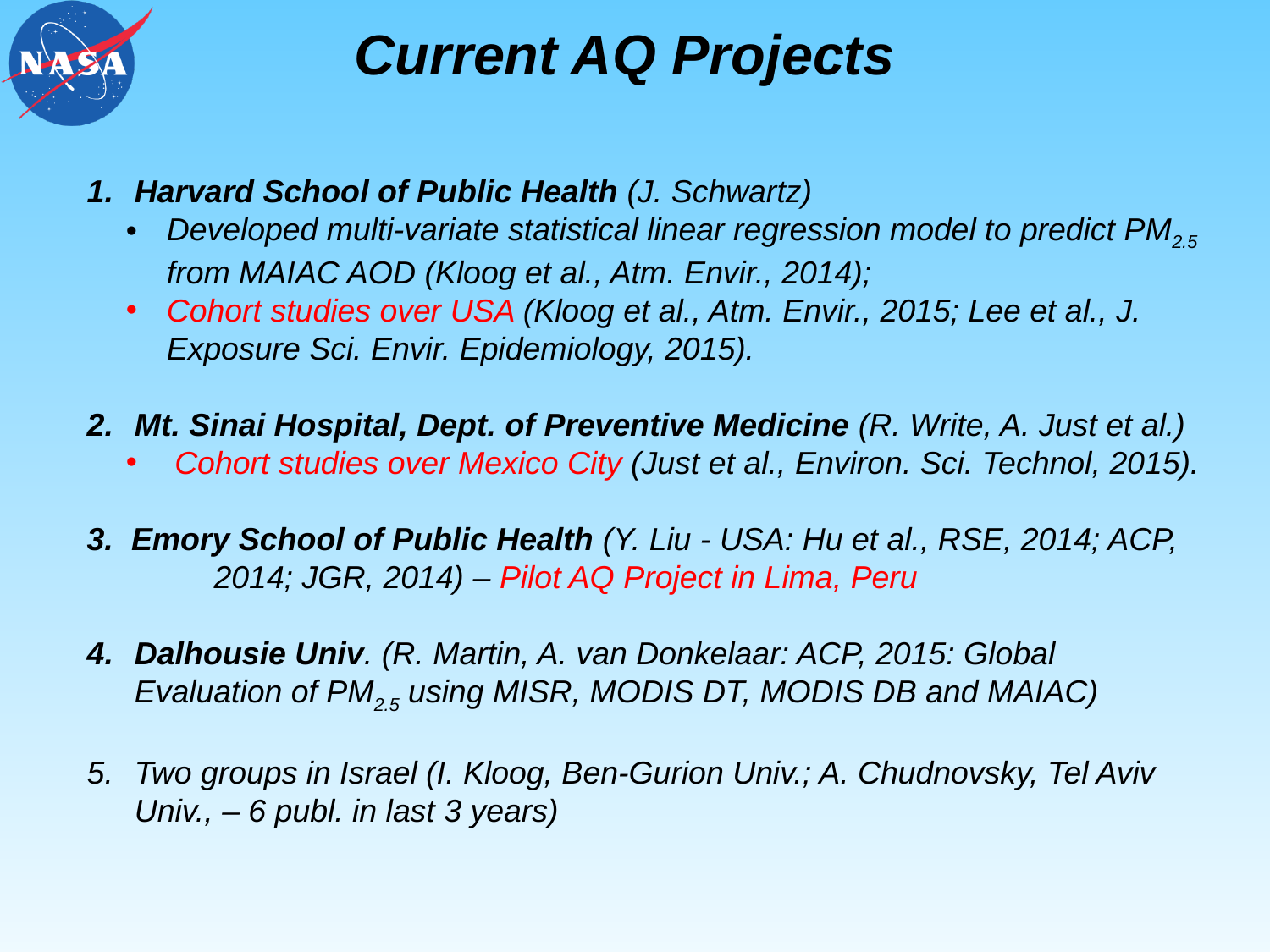

Current AQ Projects
Harvard School of Public Health (J. Schwartz)
Developed multi-variate statistical linear regression model to predict PM2.5 from MAIAC AOD (Kloog et al., Atm. Envir., 2014);
Cohort studies over USA (Kloog et al., Atm. Envir., 2015; Lee et al., J. Exposure Sci. Envir. Epidemiology, 2015).

Mt. Sinai Hospital, Dept. of Preventive Medicine (R. Write, A. Just et al.)
Cohort studies over Mexico City (Just et al., Environ. Sci. Technol, 2015).

3.  Emory School of Public Health (Y. Liu - USA: Hu et al., RSE, 2014; ACP, 	2014; JGR, 2014) – Pilot AQ Project in Lima, Peru

Dalhousie Univ. (R. Martin, A. van Donkelaar: ACP, 2015: Global Evaluation of PM2.5 using MISR, MODIS DT, MODIS DB and MAIAC)

Two groups in Israel (I. Kloog, Ben-Gurion Univ.; A. Chudnovsky, Tel Aviv Univ., – 6 publ. in last 3 years)